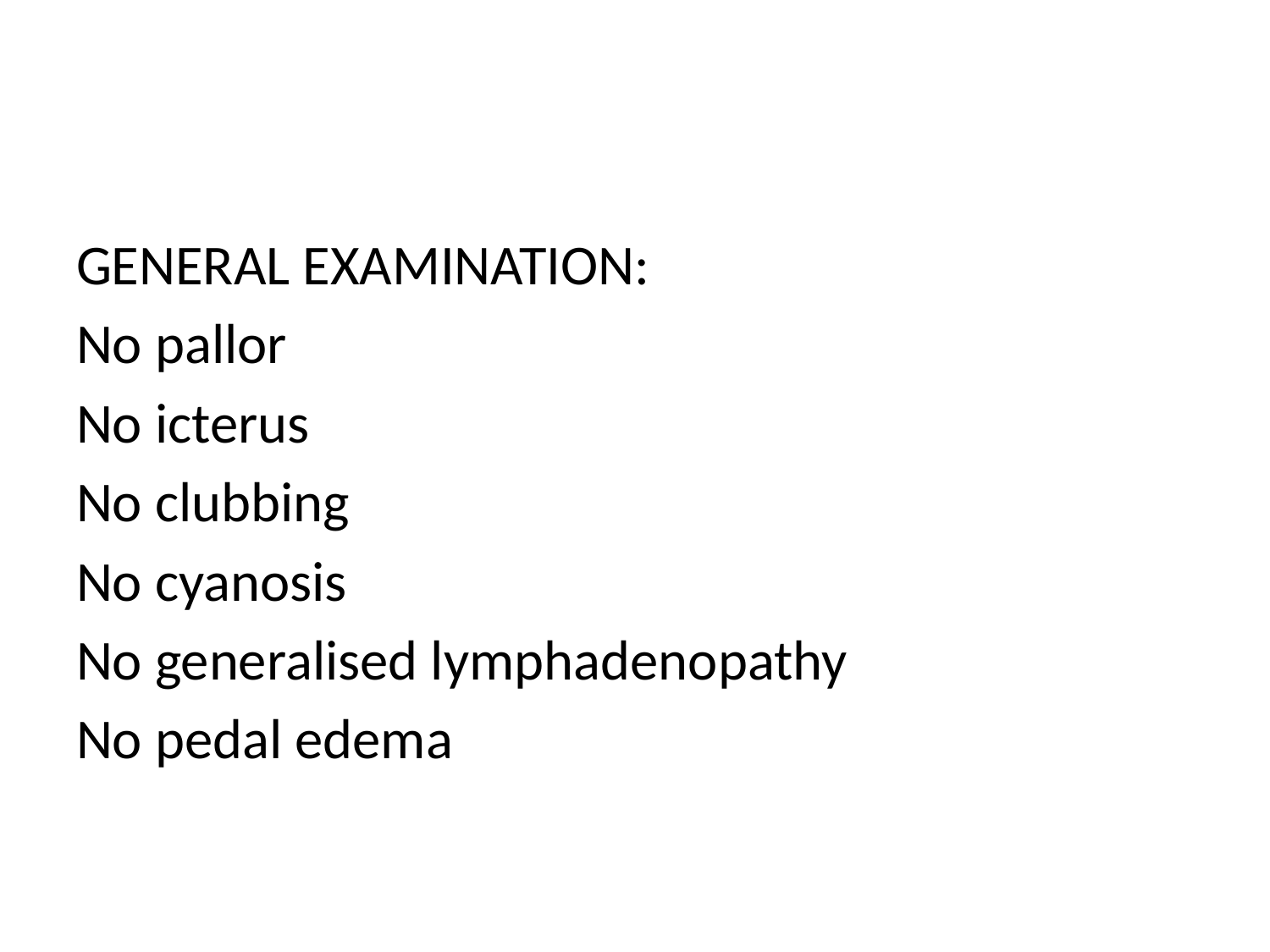

#
GENERAL EXAMINATION:
No pallor
No icterus
No clubbing
No cyanosis
No generalised lymphadenopathy
No pedal edema